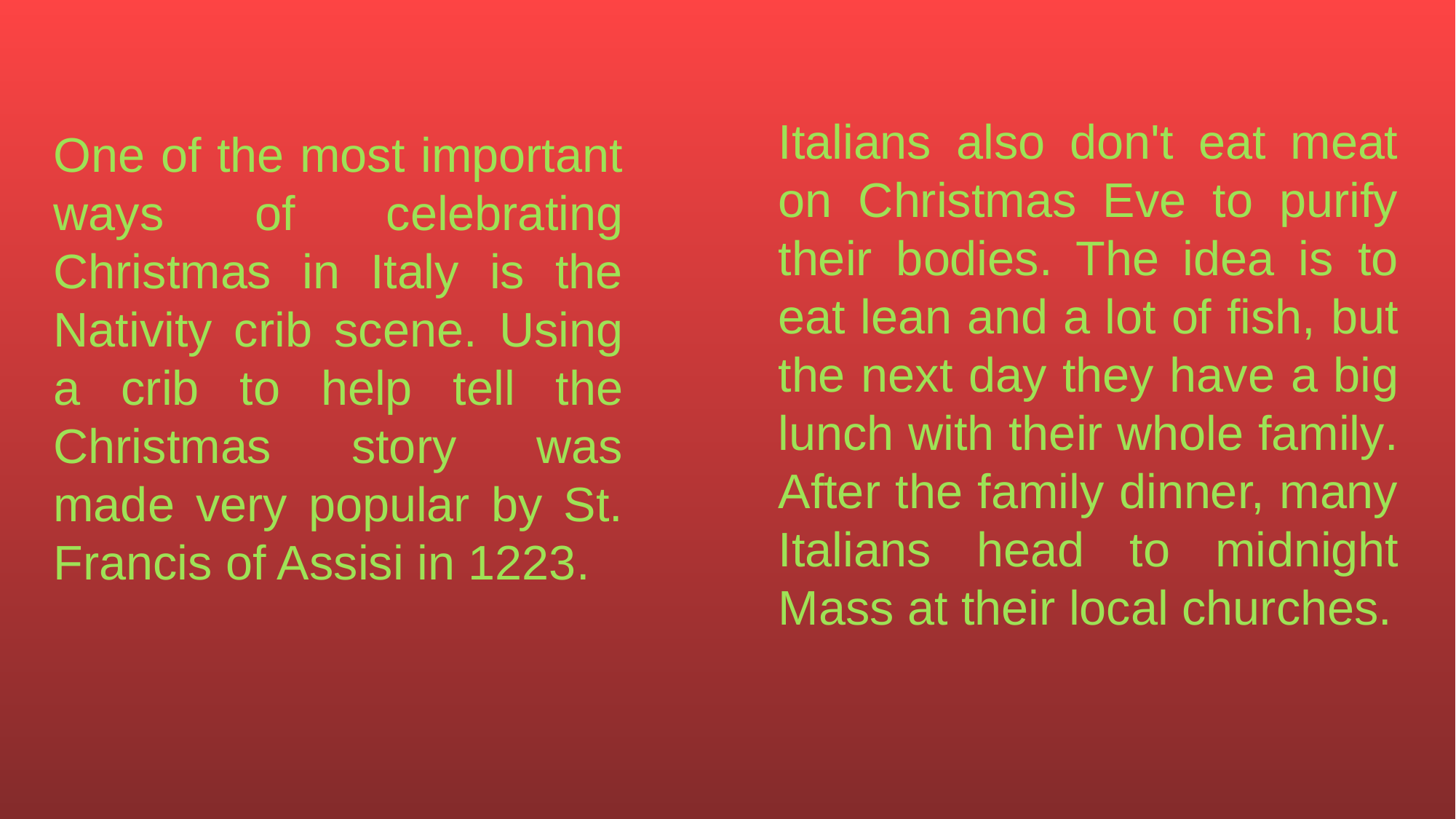

Italians also don't eat meat on Christmas Eve to purify their bodies. The idea is to eat lean and a lot of fish, but the next day they have a big lunch with their whole family. After the family dinner, many Italians head to midnight Mass at their local churches.
One of the most important ways of celebrating Christmas in Italy is the Nativity crib scene. Using a crib to help tell the Christmas story was made very popular by St. Francis of Assisi in 1223.